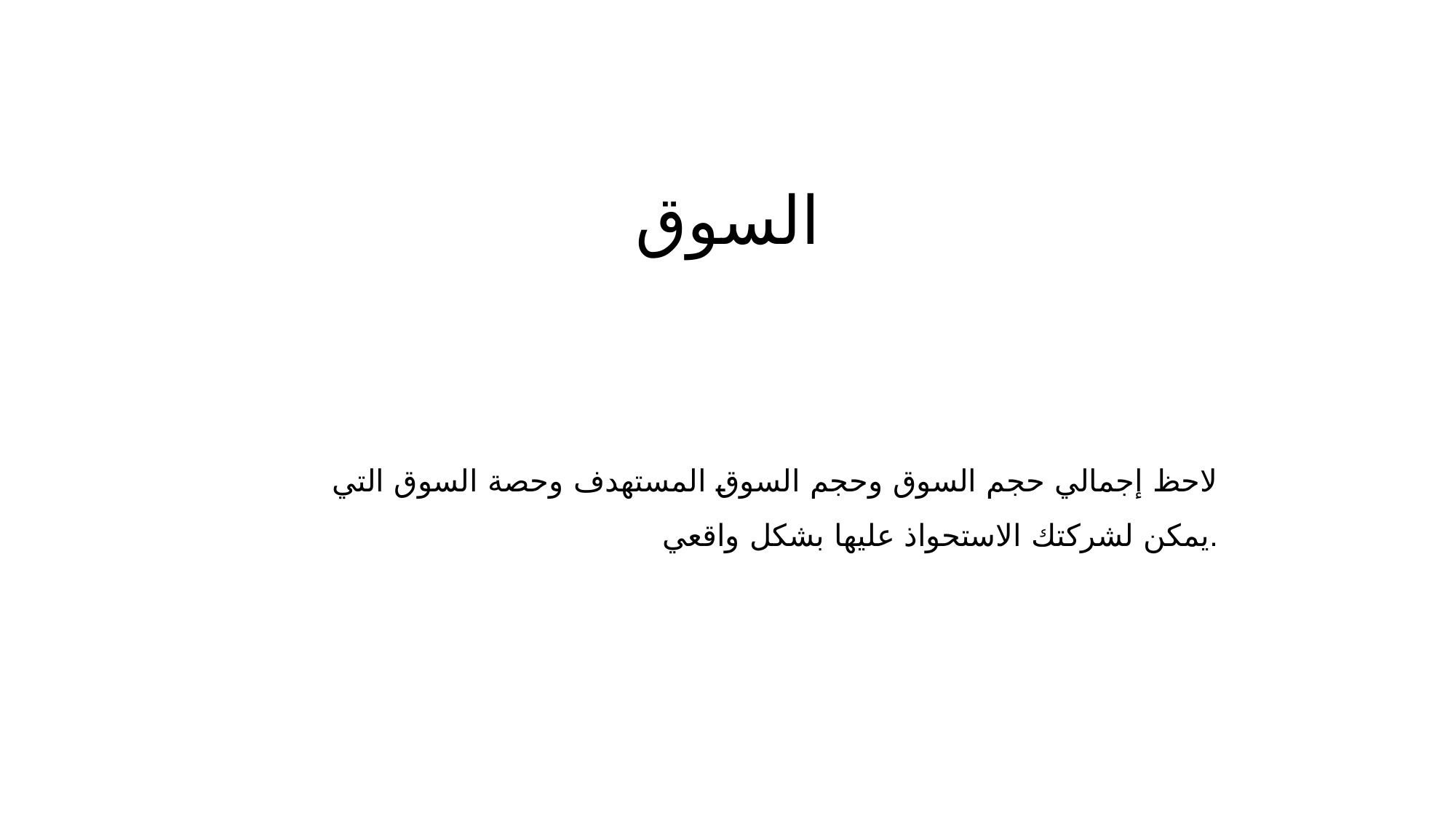

# السوق
لاحظ إجمالي حجم السوق وحجم السوق المستهدف وحصة السوق التي يمكن لشركتك الاستحواذ عليها بشكل واقعي.